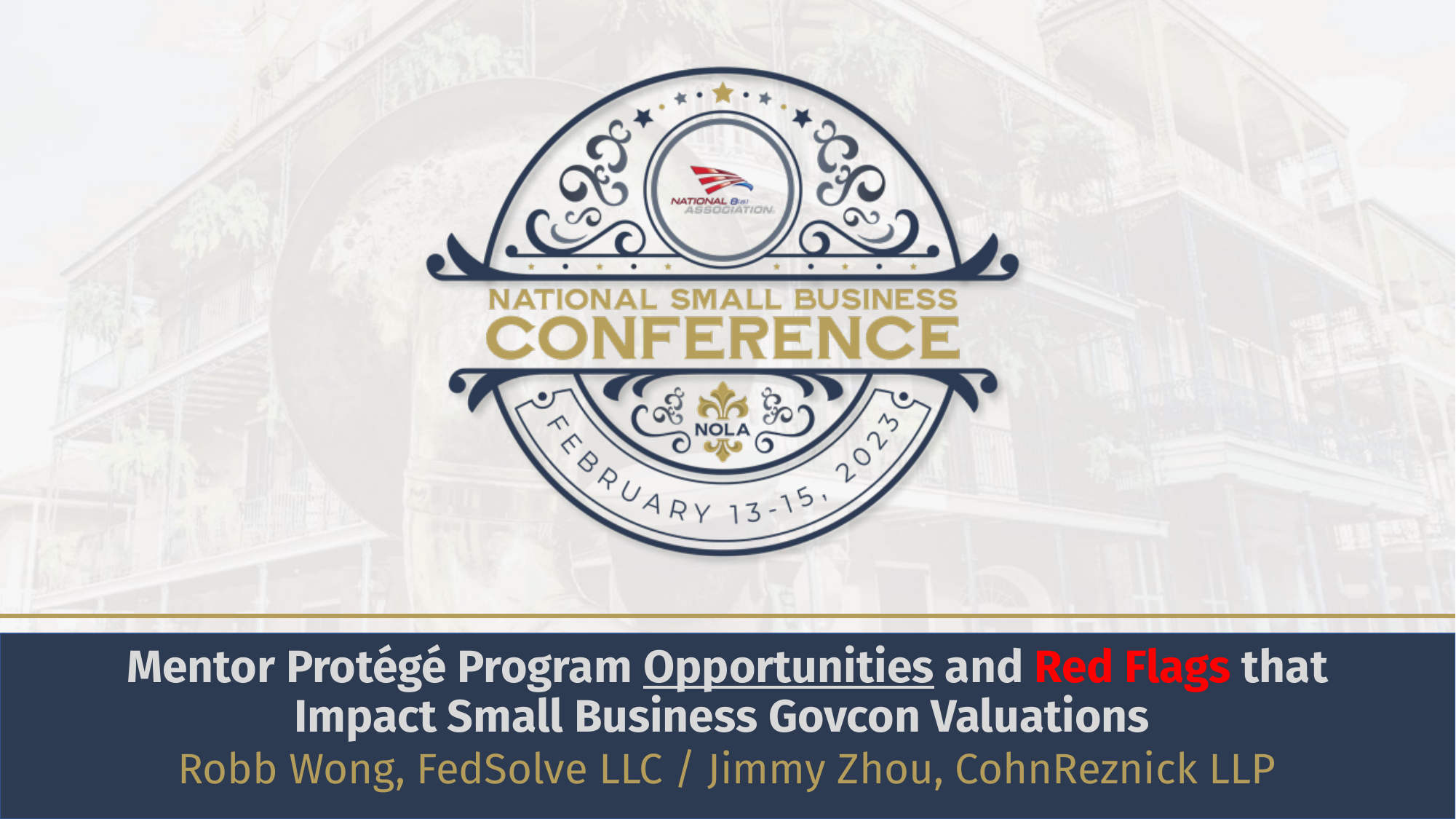

# Mentor Protégé Program Opportunities and Red Flags that Impact Small Business Govcon Valuations
Robb Wong, FedSolve LLC / Jimmy Zhou, CohnReznick LLP